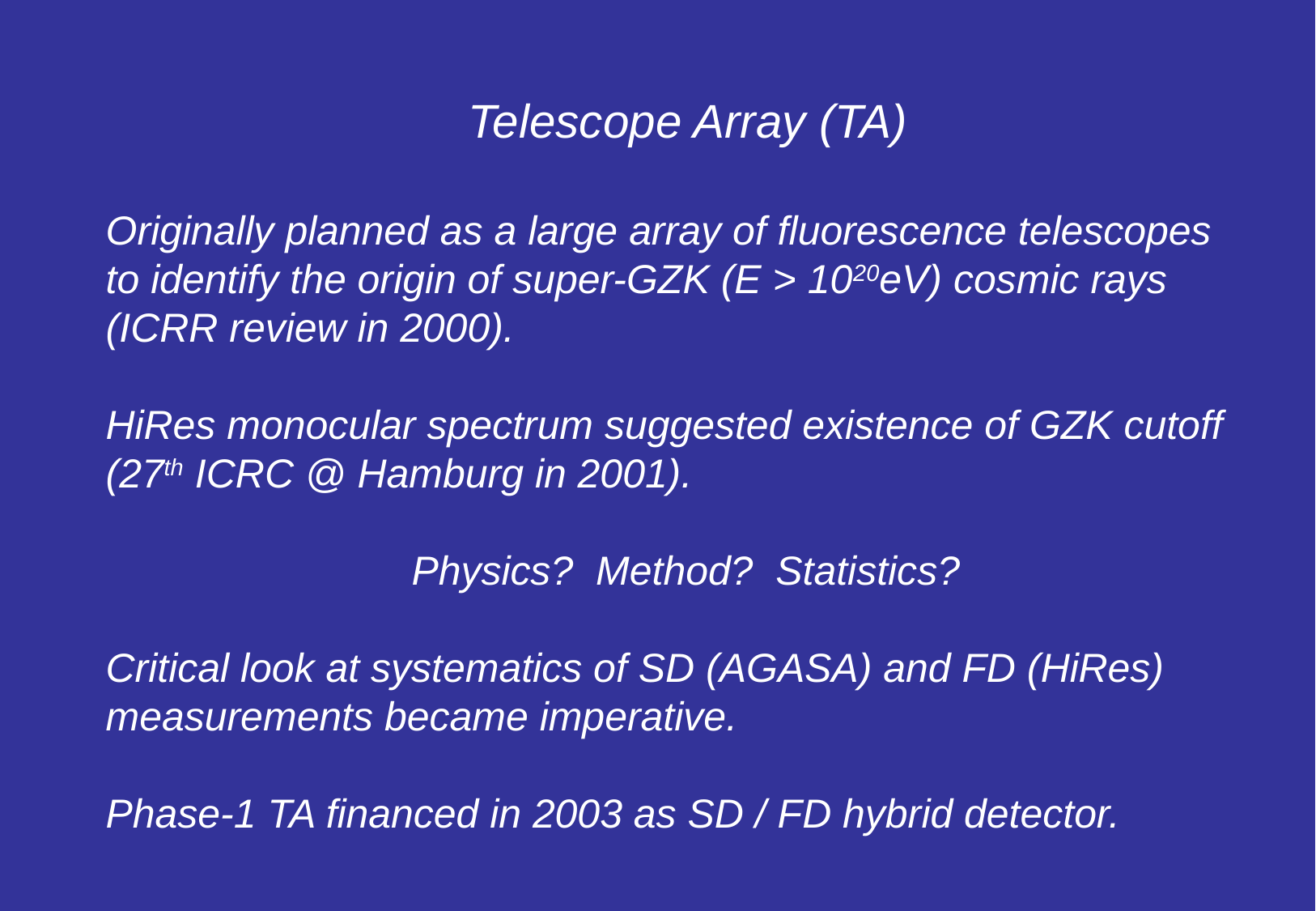

Telescope Array (TA)

Originally planned as a large array of fluorescence telescopes
to identify the origin of super-GZK (E > 1020eV) cosmic rays
(ICRR review in 2000).

HiRes monocular spectrum suggested existence of GZK cutoff
(27th ICRC @ Hamburg in 2001).

                           Physics?  Method?  Statistics?

Critical look at systematics of SD (AGASA) and FD (HiRes)
measurements became imperative.

Phase-1 TA financed in 2003 as SD / FD hybrid detector.